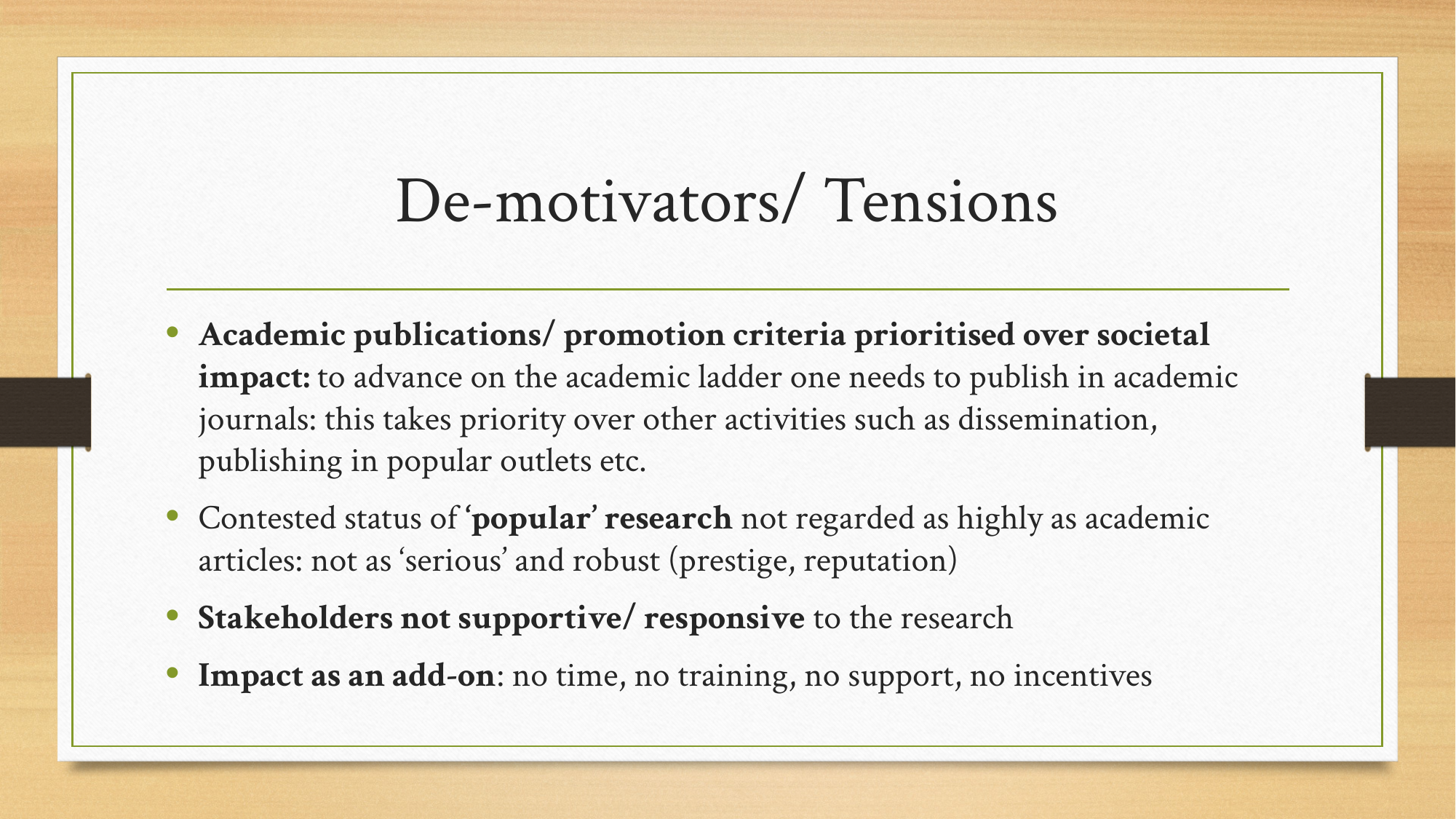

# De-motivators/ Tensions
Academic publications/ promotion criteria prioritised over societal impact: to advance on the academic ladder one needs to publish in academic journals: this takes priority over other activities such as dissemination, publishing in popular outlets etc.
Contested status of ‘popular’ research not regarded as highly as academic articles: not as ‘serious’ and robust (prestige, reputation)
Stakeholders not supportive/ responsive to the research
Impact as an add-on: no time, no training, no support, no incentives